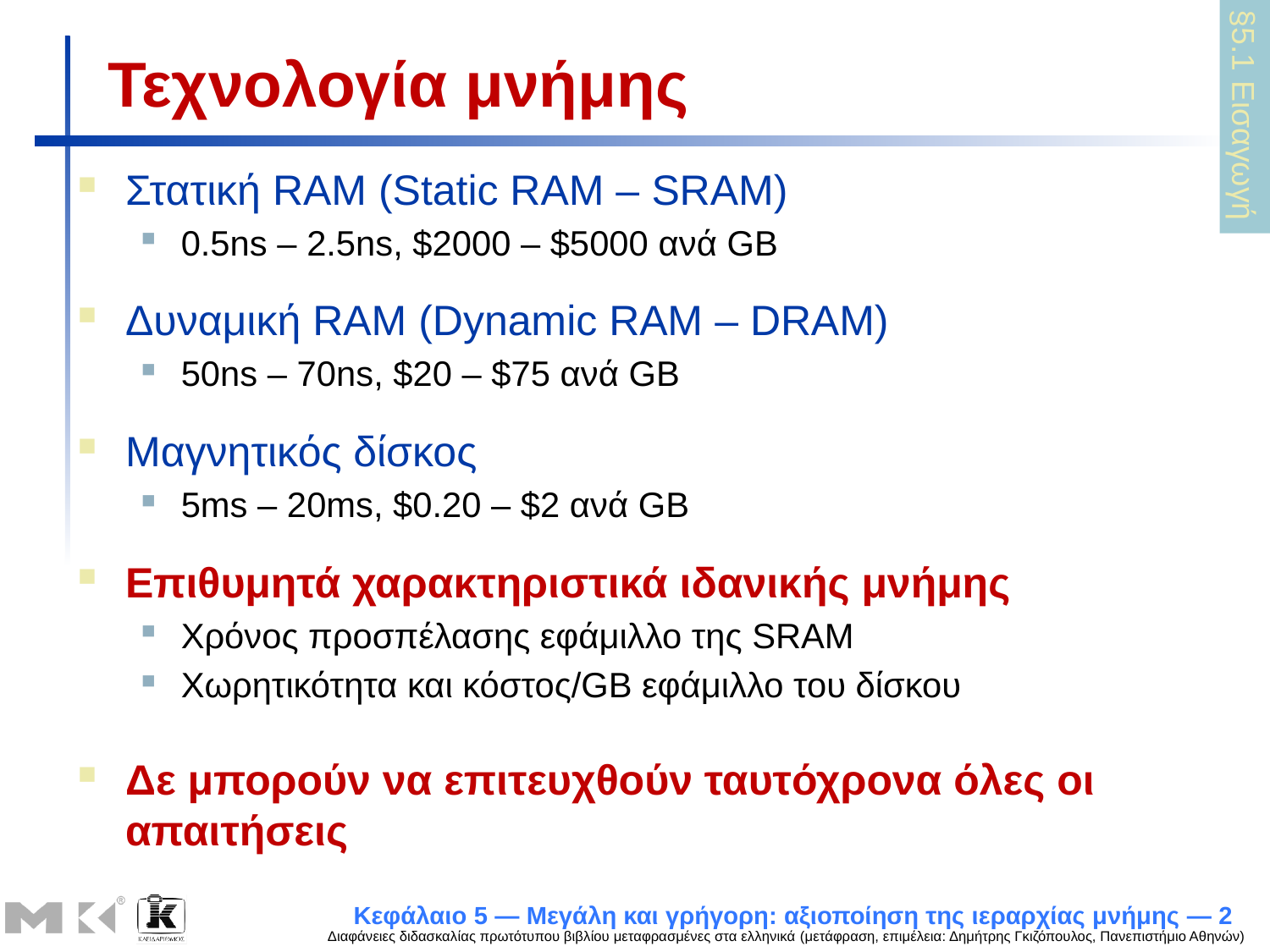

# Τεχνολογία μνήμης
§5.1 Εισαγωγή
Στατική RAM (Static RAM – SRAM)
0.5ns – 2.5ns, $2000 – $5000 ανά GB

Δυναμική RAM (Dynamic RAM – DRAM)
50ns – 70ns, $20 – $75 ανά GB

Μαγνητικός δίσκος
5ms – 20ms, $0.20 – $2 ανά GB

Επιθυμητά χαρακτηριστικά ιδανικής μνήμης
Χρόνος προσπέλασης εφάμιλλο της SRAM
Χωρητικότητα και κόστος/GB εφάμιλλο του δίσκου

Δε μπορούν να επιτευχθούν ταυτόχρονα όλες οι απαιτήσεις
Κεφάλαιο 5 — Μεγάλη και γρήγορη: αξιοποίηση της ιεραρχίας μνήμης — 2